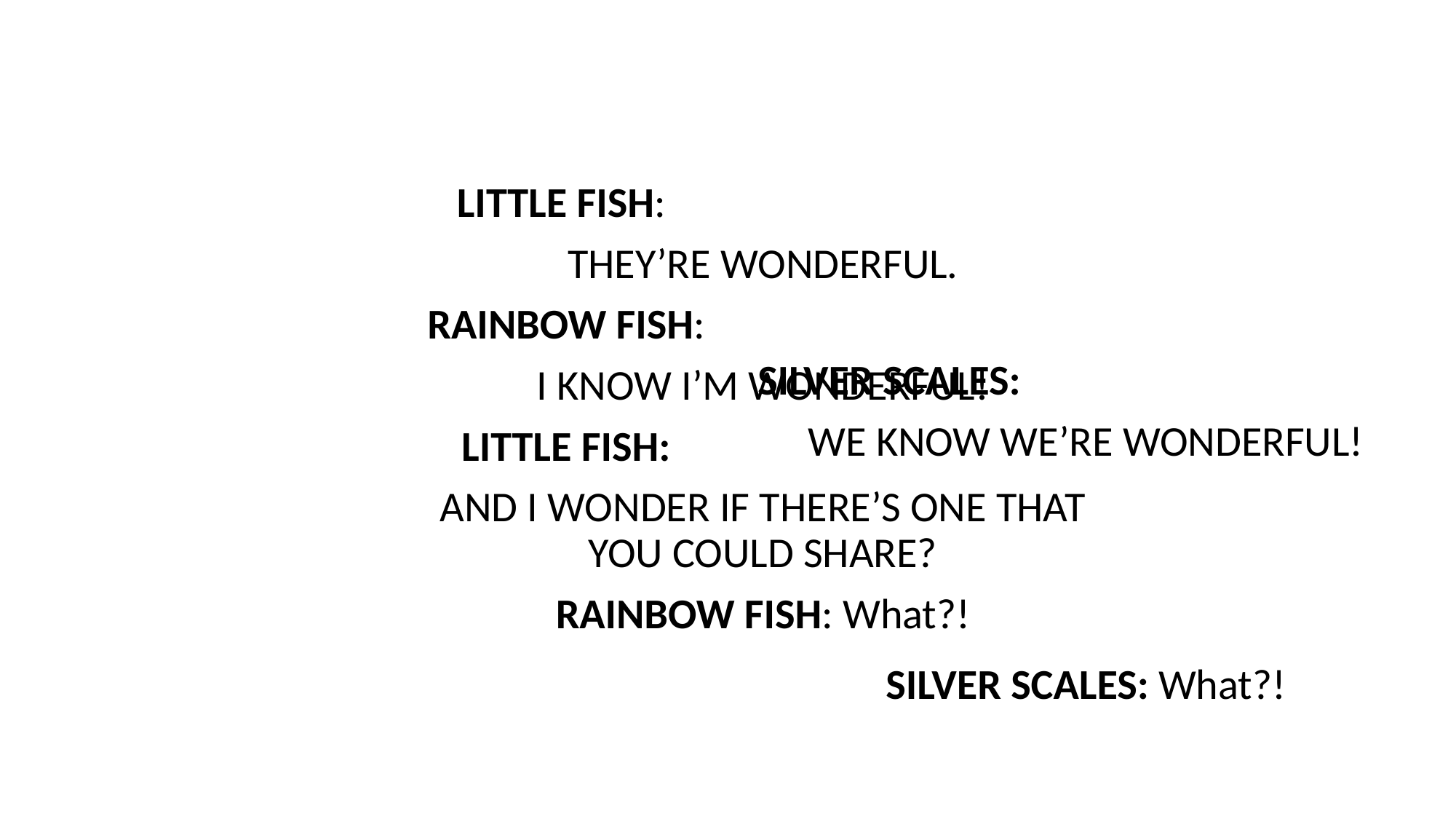

LITTLE FISH:
THEY’RE WONDERFUL.
RAINBOW FISH:
I KNOW I’M WONDERFUL!
LITTLE FISH:
AND I WONDER IF THERE’S ONE THAT YOU COULD SHARE?
RAINBOW FISH: What?!

SILVER SCALES:
WE KNOW WE’RE WONDERFUL!

SILVER SCALES: What?!